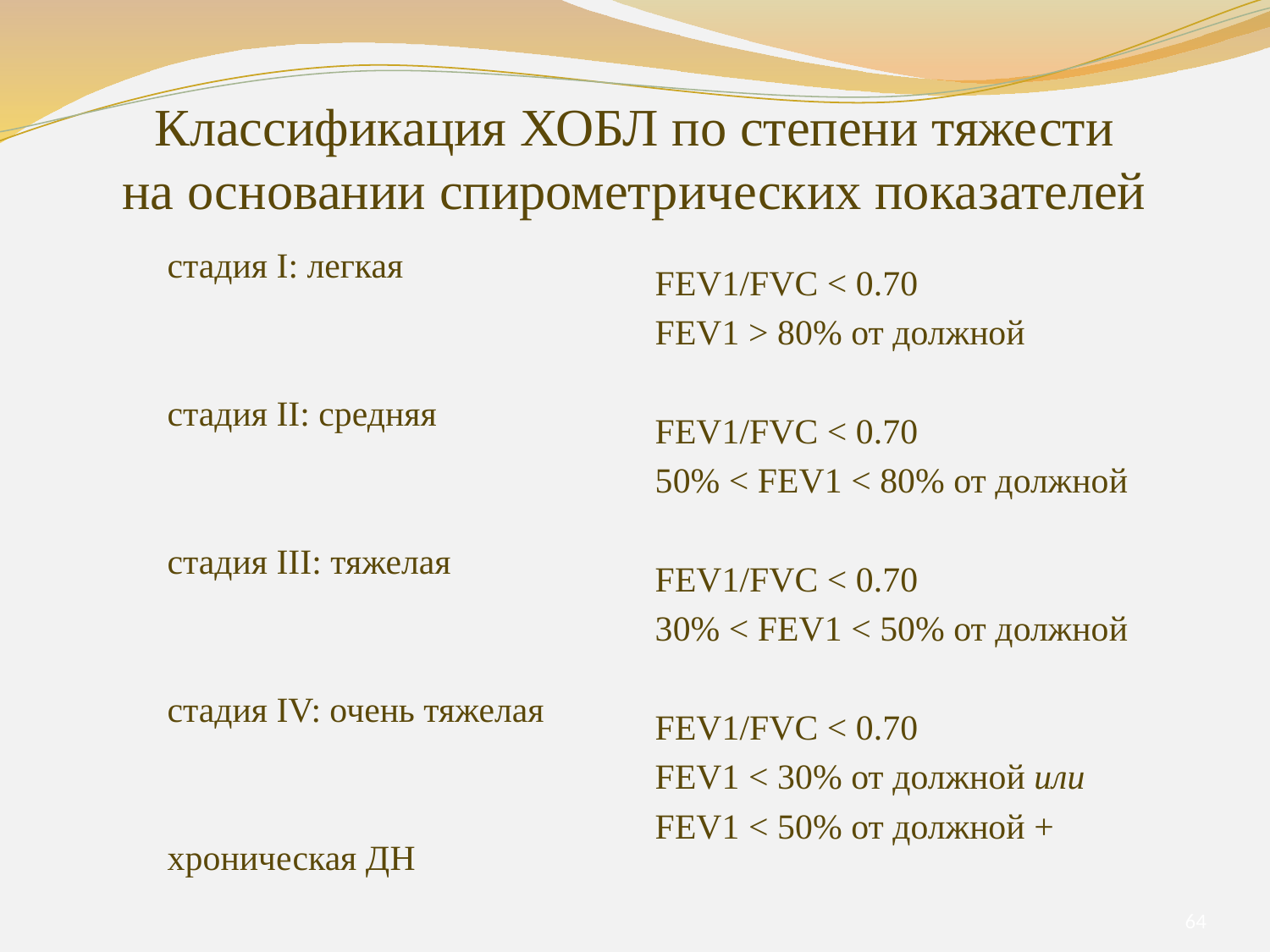

Классификация ХОБЛ по степени тяжести
на основании спирометрических показателей
стадия I: легкая

стадия II: средняя

стадия III: тяжелая

стадия IV: очень тяжелая

хроническая ДН

FEV1/FVC < 0.70
FEV1 > 80% от должной

FEV1/FVC < 0.70
50% < FEV1 < 80% от должной

FEV1/FVC < 0.70
30% < FEV1 < 50% от должной

FEV1/FVC < 0.70
FEV1 < 30% от должной или
FEV1 < 50% от должной +

64